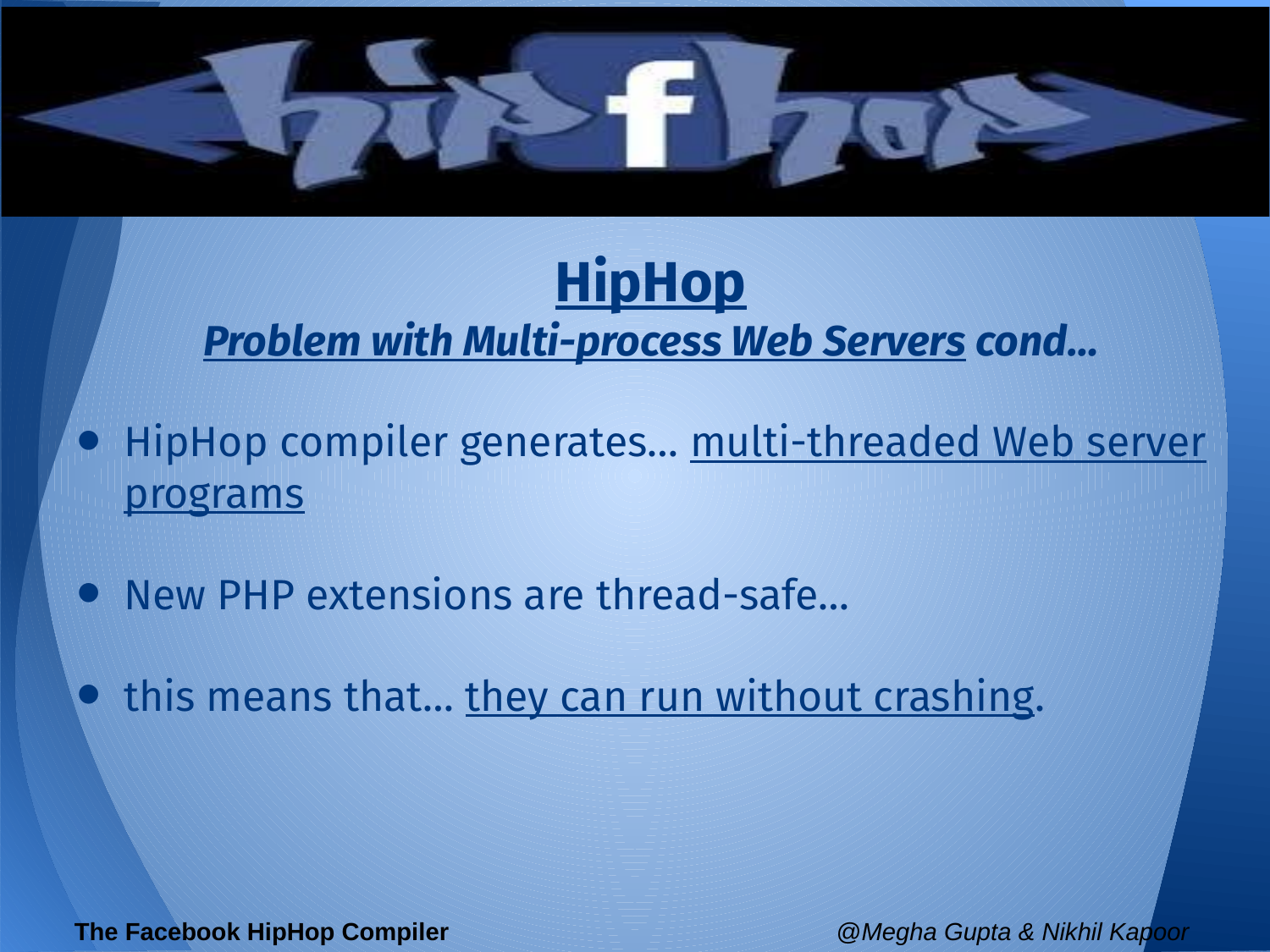

HipHop
Problem with Multi-process Web Servers cond…

HipHop compiler generates… multi-threaded Web server programs

New PHP extensions are thread-safe…

this means that… they can run without crashing.
The Facebook HipHop Compiler				@Megha Gupta & Nikhil Kapoor